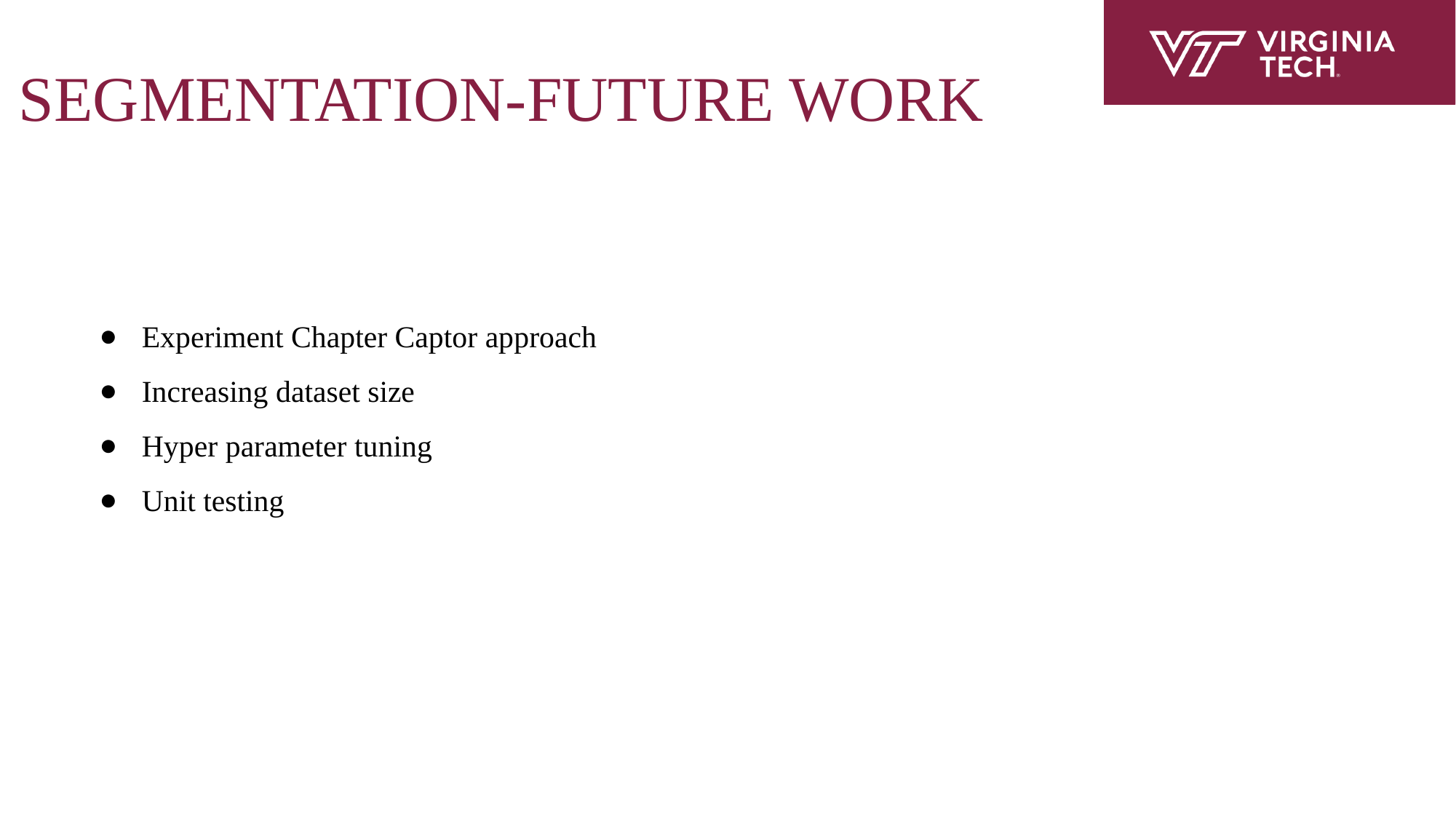

# SEGMENTATION-FUTURE WORK

Experiment Chapter Captor approach
Increasing dataset size
Hyper parameter tuning
Unit testing